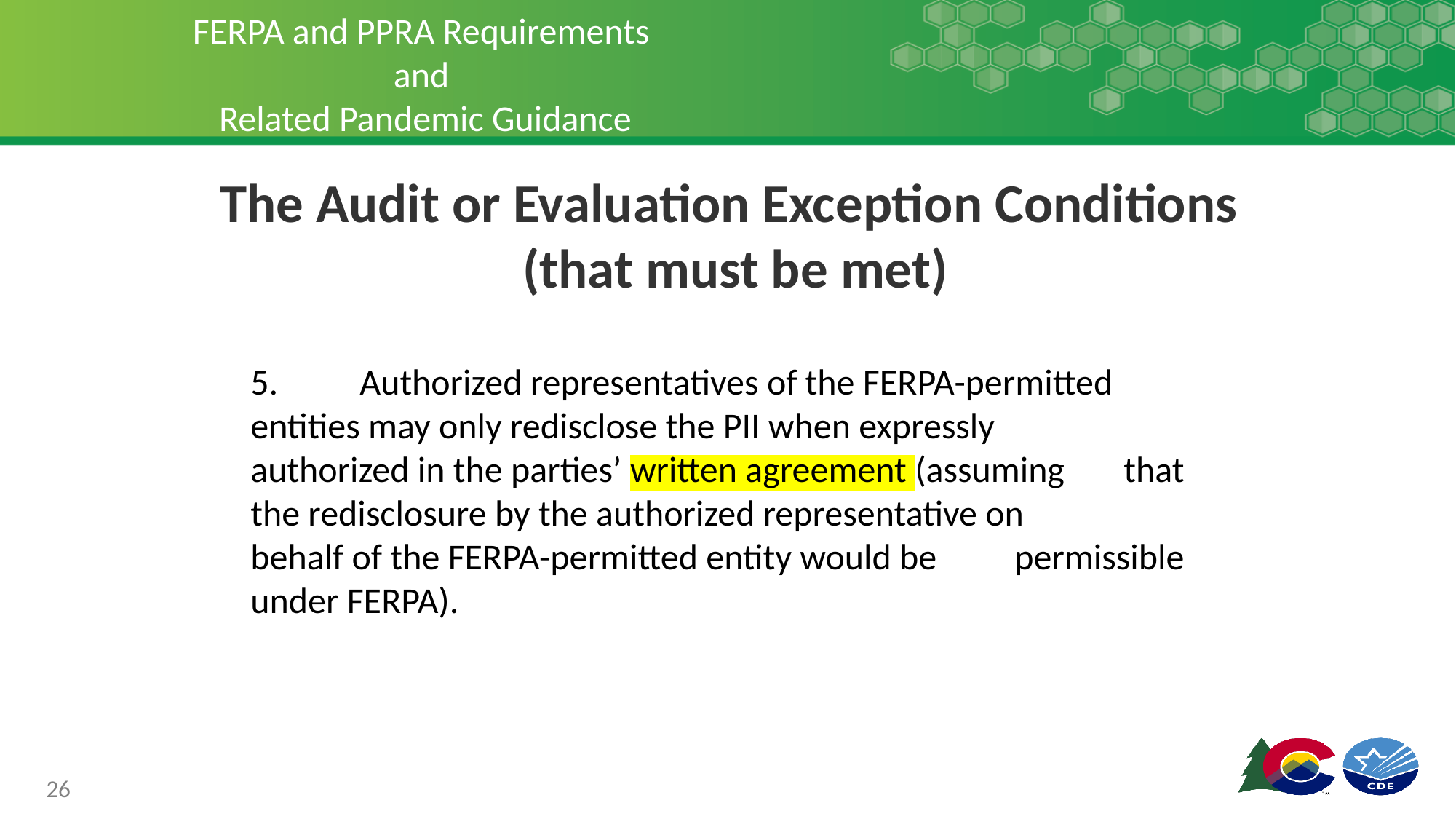

# FERPA and PPRA Requirements and Related Pandemic Guidance
The Audit or Evaluation Exception Conditions
(that must be met)
5.	Authorized representatives of the FERPA-permitted 	entities may only redisclose the PII when expressly 		authorized in the parties’ written agreement (assuming 	that the redisclosure by the authorized representative on 	behalf of the FERPA-permitted entity would be 	permissible under FERPA).
26